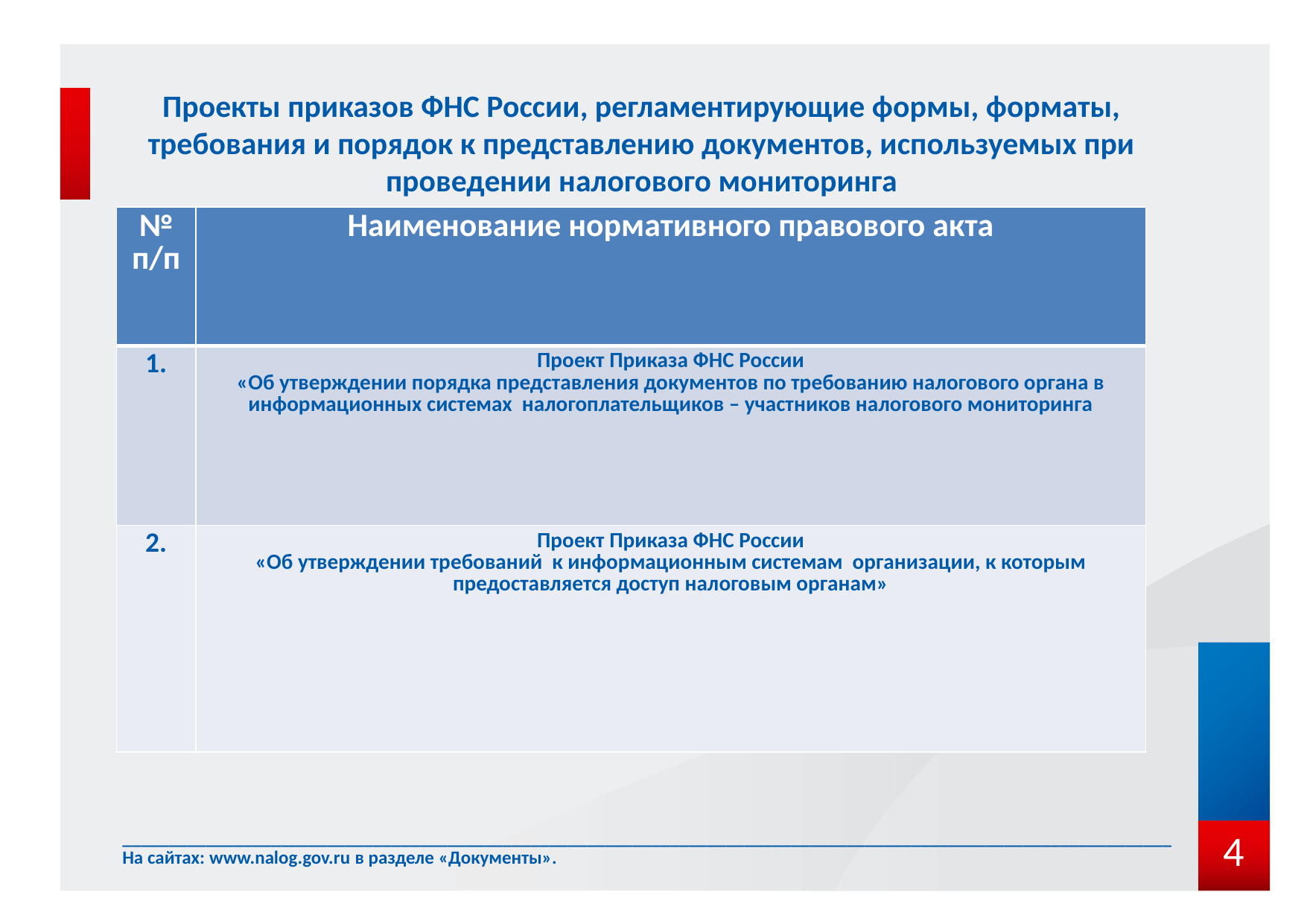

# Проекты приказов ФНС России, регламентирующие формы, форматы, требования и порядок к представлению документов, используемых при проведении налогового мониторинга
| № п/п | Наименование нормативного правового акта |
| --- | --- |
| 1. | Проект Приказа ФНС России «Об утверждении порядка представления документов по требованию налогового органа в информационных системах налогоплательщиков – участников налогового мониторинга |
| 2. | Проект Приказа ФНС России «Об утверждении требований к информационным системам организации, к которым предоставляется доступ налоговым органам» |
_________________________________________________________________________________________________________________
На сайтах: www.nalog.gov.ru в разделе «Документы».
4